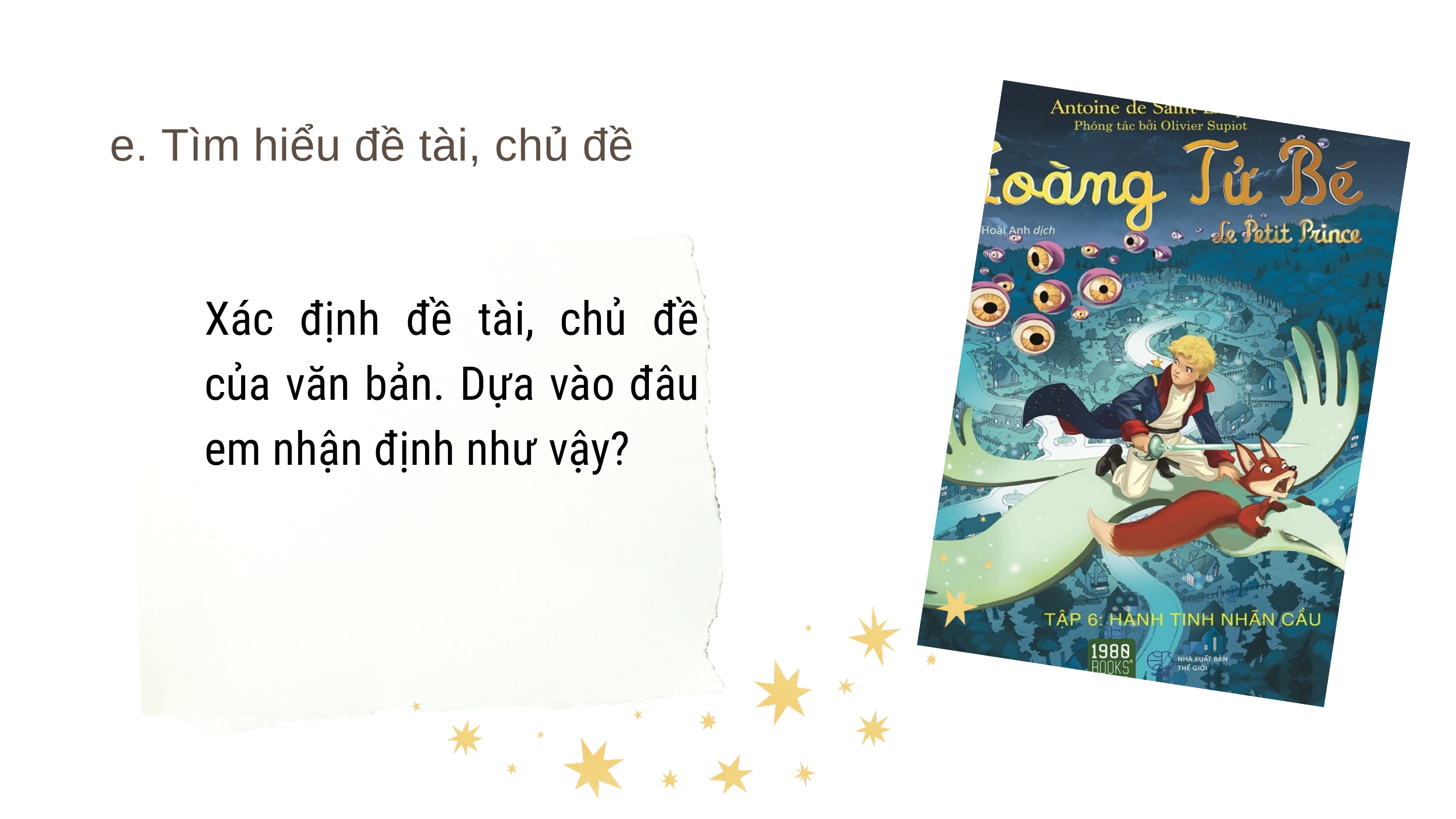

e. Tìm hiểu đề tài, chủ đề

Xác định đề tài, chủ đề của văn bản. Dựa vào đâu em nhận định như vậy?